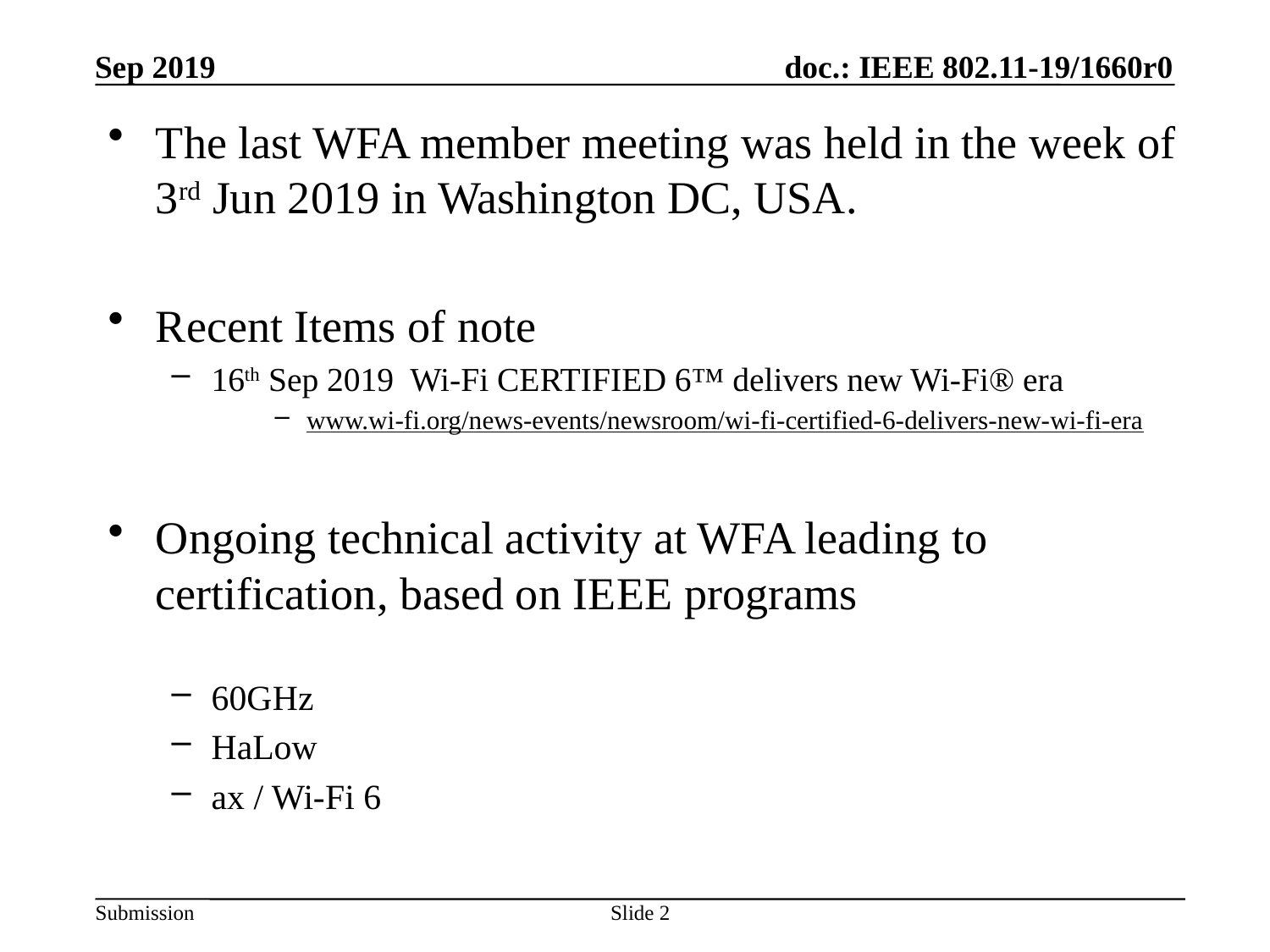

Sep 2019
The last WFA member meeting was held in the week of 3rd Jun 2019 in Washington DC, USA.

Recent Items of note
16th Sep 2019  Wi-Fi CERTIFIED 6™ delivers new Wi-Fi® era
www.wi-fi.org/news-events/newsroom/wi-fi-certified-6-delivers-new-wi-fi-era

Ongoing technical activity at WFA leading to certification, based on IEEE programs

60GHz
HaLow
ax / Wi-Fi 6

Slide 2